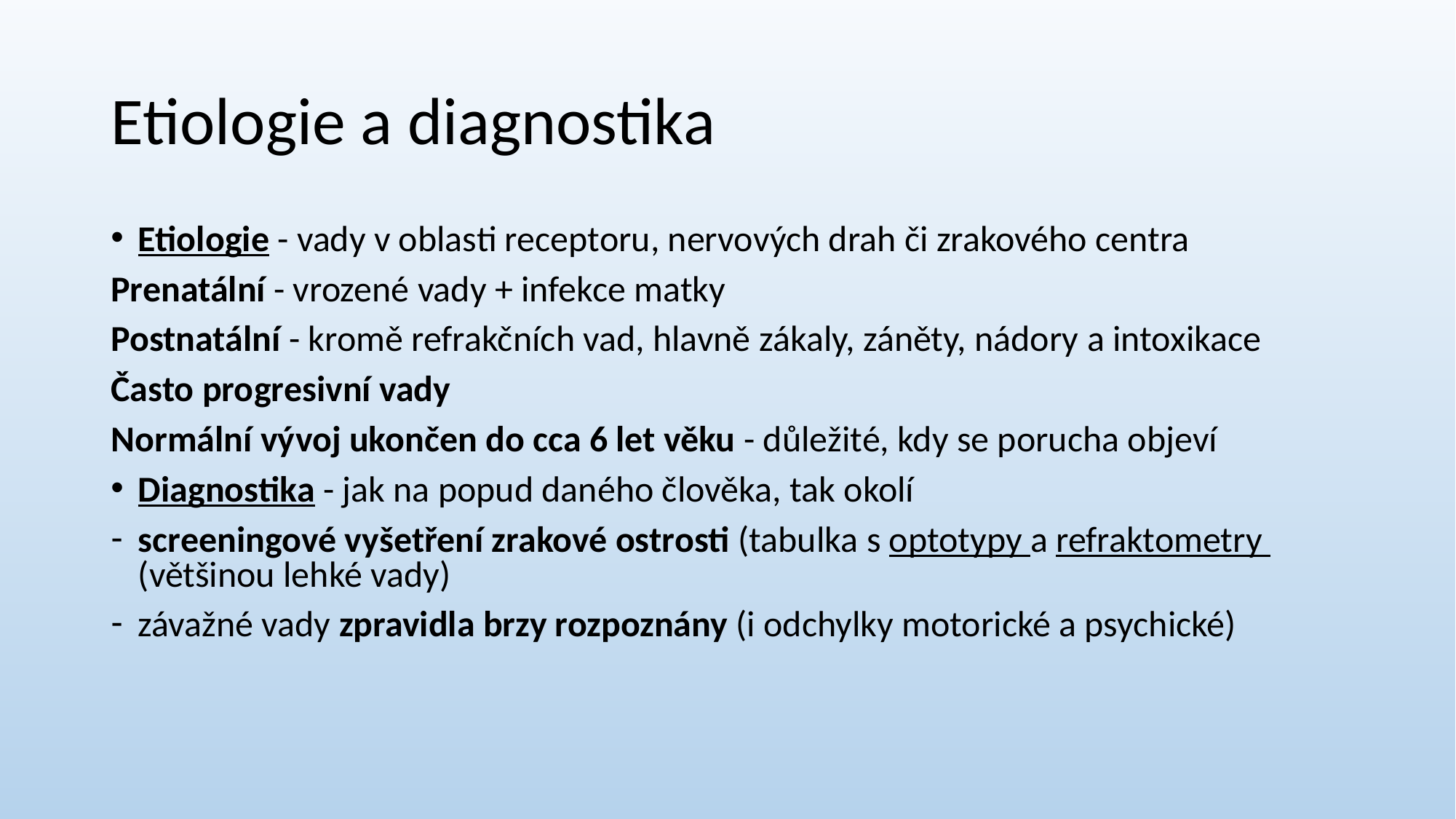

# Etiologie a diagnostika
Etiologie - vady v oblasti receptoru, nervových drah či zrakového centra
Prenatální - vrozené vady + infekce matky
Postnatální - kromě refrakčních vad, hlavně zákaly, záněty, nádory a intoxikace
Často progresivní vady
Normální vývoj ukončen do cca 6 let věku - důležité, kdy se porucha objeví
Diagnostika - jak na popud daného člověka, tak okolí
screeningové vyšetření zrakové ostrosti (tabulka s optotypy a refraktometry (většinou lehké vady)
závažné vady zpravidla brzy rozpoznány (i odchylky motorické a psychické)